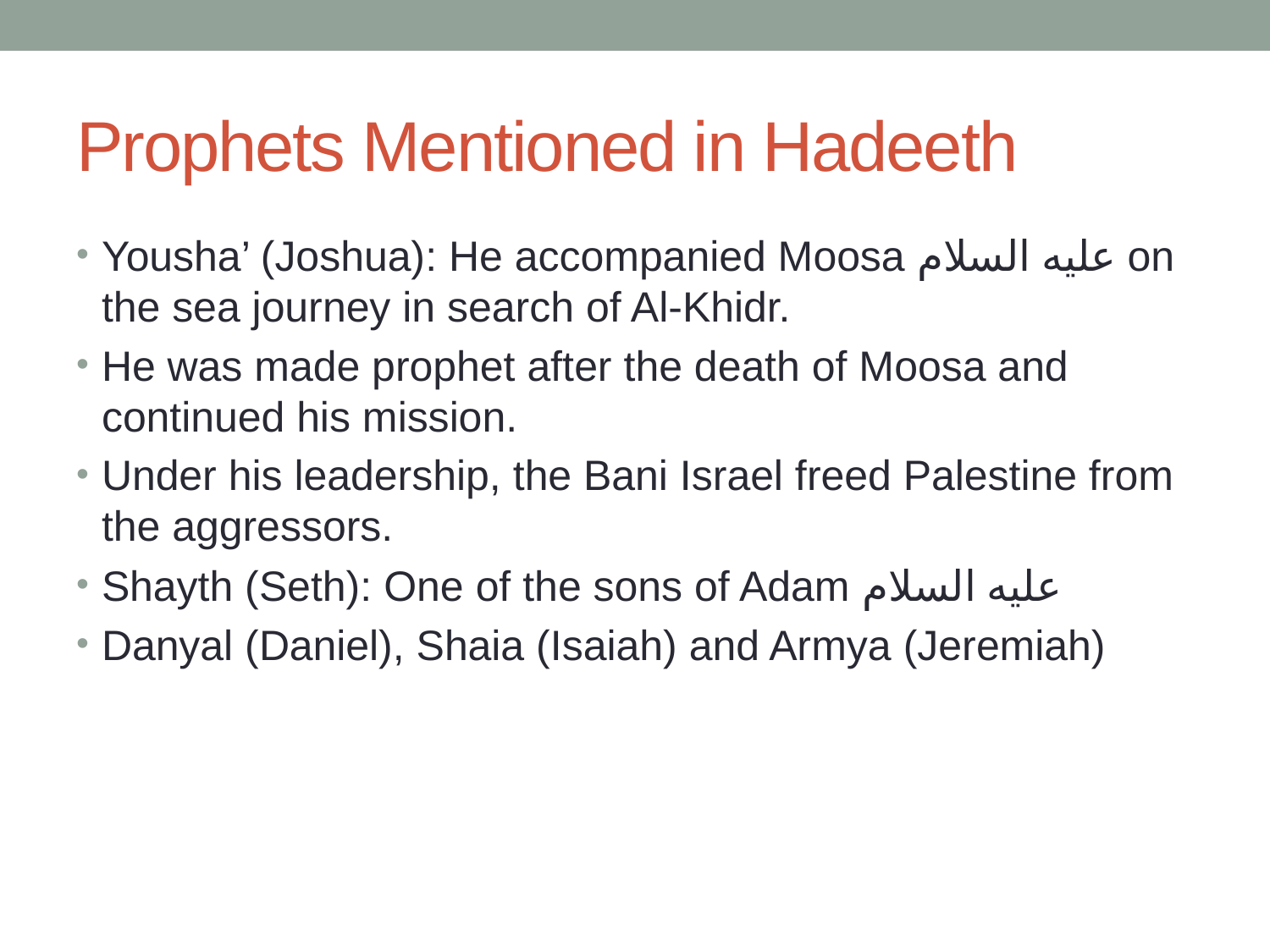

# Prophets Mentioned in Hadeeth
Yousha’ (Joshua): He accompanied Moosa عليه السلام on the sea journey in search of Al-Khidr.
He was made prophet after the death of Moosa and continued his mission.
Under his leadership, the Bani Israel freed Palestine from the aggressors.
Shayth (Seth): One of the sons of Adam عليه السلام
Danyal (Daniel), Shaia (Isaiah) and Armya (Jeremiah)